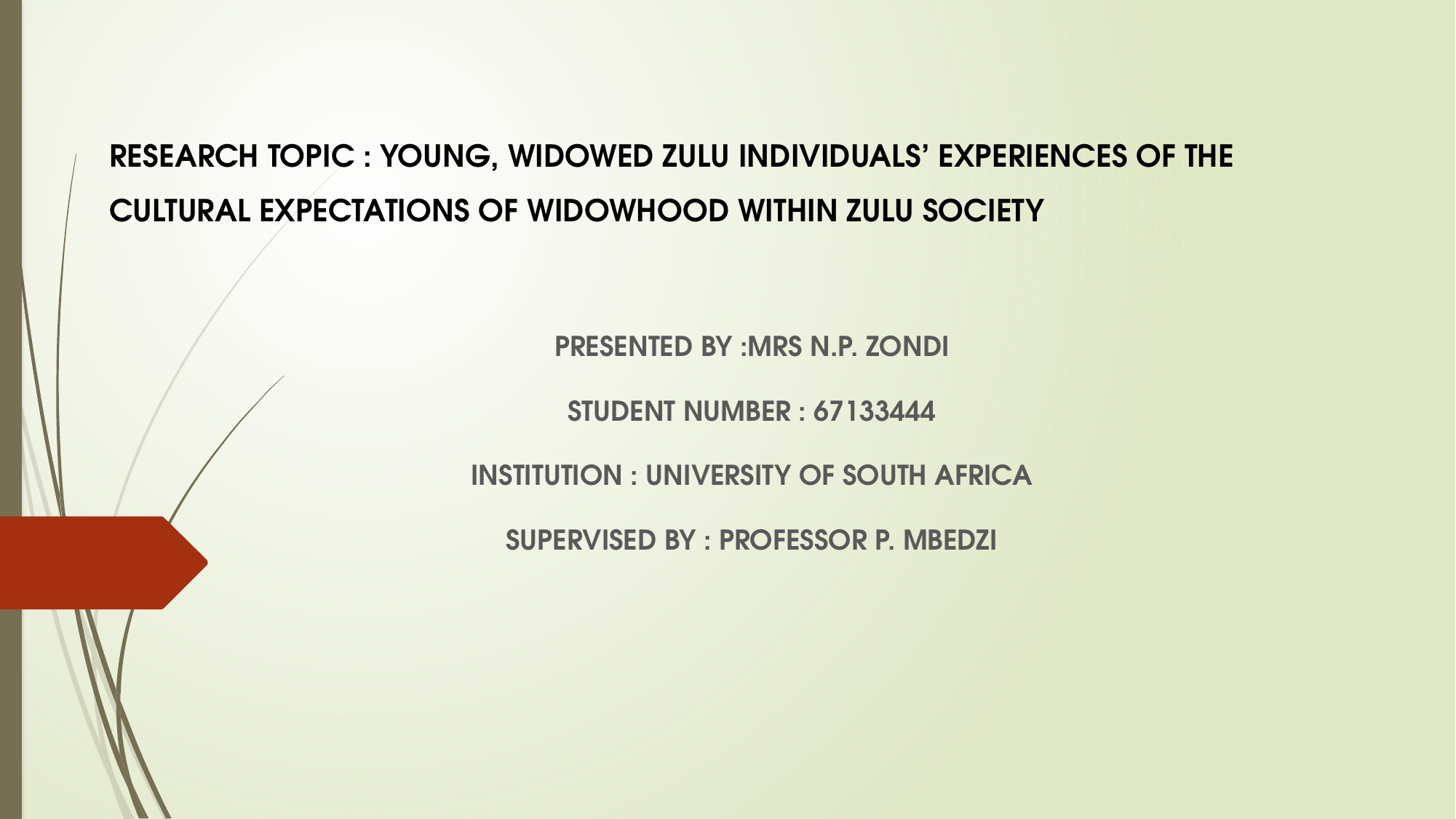

# RESEARCH TOPIC : YOUNG, WIDOWED ZULU INDIVIDUALS’ EXPERIENCES OF THE CULTURAL EXPECTATIONS OF WIDOWHOOD WITHIN ZULU SOCIETY
PRESENTED BY :MRS N.P. ZONDI
STUDENT NUMBER : 67133444
INSTITUTION : UNIVERSITY OF SOUTH AFRICA
SUPERVISED BY : PROFESSOR P. MBEDZI